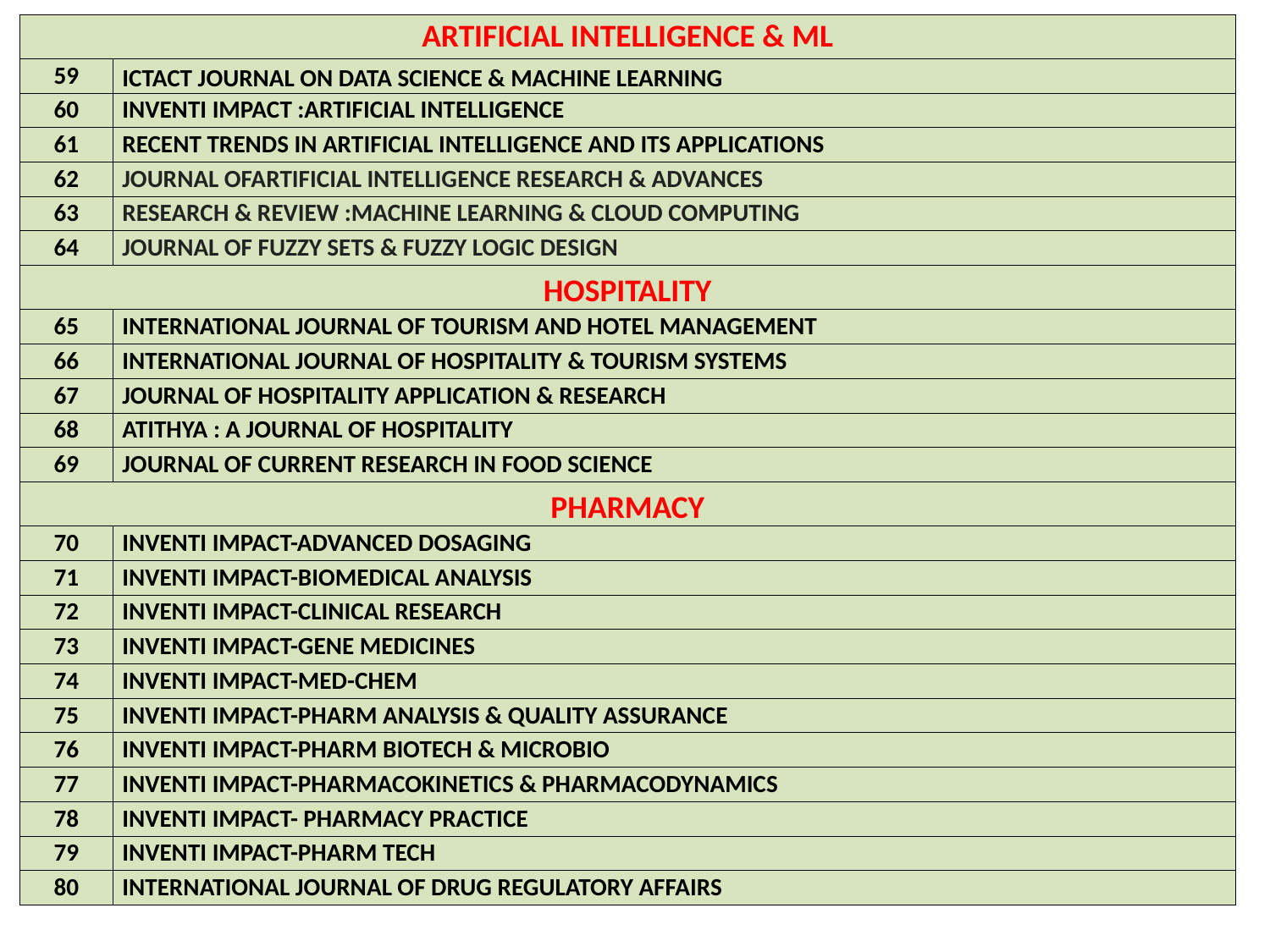

| ARTIFICIAL INTELLIGENCE & ML |  |
| --- | --- |
| 59 | ICTACT JOURNAL ON DATA SCIENCE & MACHINE LEARNING |
| 60 | INVENTI IMPACT :ARTIFICIAL INTELLIGENCE |
| 61 | RECENT TRENDS IN ARTIFICIAL INTELLIGENCE AND ITS APPLICATIONS |
| 62 | JOURNAL OFARTIFICIAL INTELLIGENCE RESEARCH & ADVANCES |
| 63 | RESEARCH & REVIEW :MACHINE LEARNING & CLOUD COMPUTING |
| 64 | JOURNAL OF FUZZY SETS & FUZZY LOGIC DESIGN |
| HOSPITALITY |  |
| 65 | INTERNATIONAL JOURNAL OF TOURISM AND HOTEL MANAGEMENT |
| 66 | INTERNATIONAL JOURNAL OF HOSPITALITY & TOURISM SYSTEMS |
| 67 | JOURNAL OF HOSPITALITY APPLICATION & RESEARCH |
| 68 | ATITHYA : A JOURNAL OF HOSPITALITY |
| 69 | JOURNAL OF CURRENT RESEARCH IN FOOD SCIENCE |
| PHARMACY |  |
| 70 | INVENTI IMPACT-ADVANCED DOSAGING |
| 71 | INVENTI IMPACT-BIOMEDICAL ANALYSIS |
| 72 | INVENTI IMPACT-CLINICAL RESEARCH |
| 73 | INVENTI IMPACT-GENE MEDICINES |
| 74 | INVENTI IMPACT-MED-CHEM |
| 75 | INVENTI IMPACT-PHARM ANALYSIS & QUALITY ASSURANCE |
| 76 | INVENTI IMPACT-PHARM BIOTECH & MICROBIO |
| 77 | INVENTI IMPACT-PHARMACOKINETICS & PHARMACODYNAMICS |
| 78 | INVENTI IMPACT- PHARMACY PRACTICE |
| 79 | INVENTI IMPACT-PHARM TECH |
| 80 | INTERNATIONAL JOURNAL OF DRUG REGULATORY AFFAIRS |